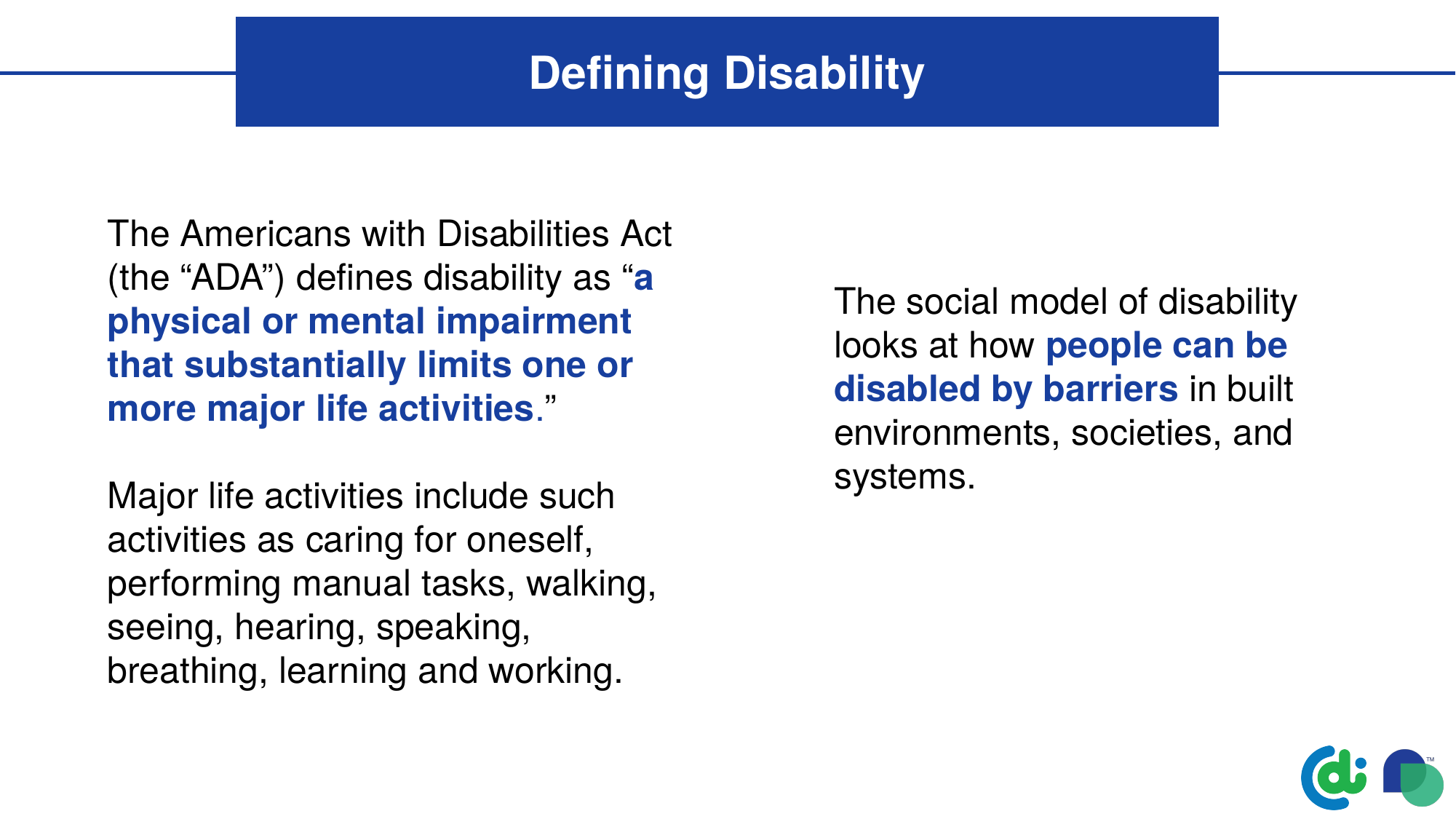

# Defining Disability
The Americans with Disabilities Act (the “ADA”) defines disability as “a physical or mental impairment that substantially limits one or more major life activities.”

Major life activities include such activities as caring for oneself, performing manual tasks, walking, seeing, hearing, speaking, breathing, learning and working.
The social model of disability looks at how people can be disabled by barriers in built environments, societies, and systems.